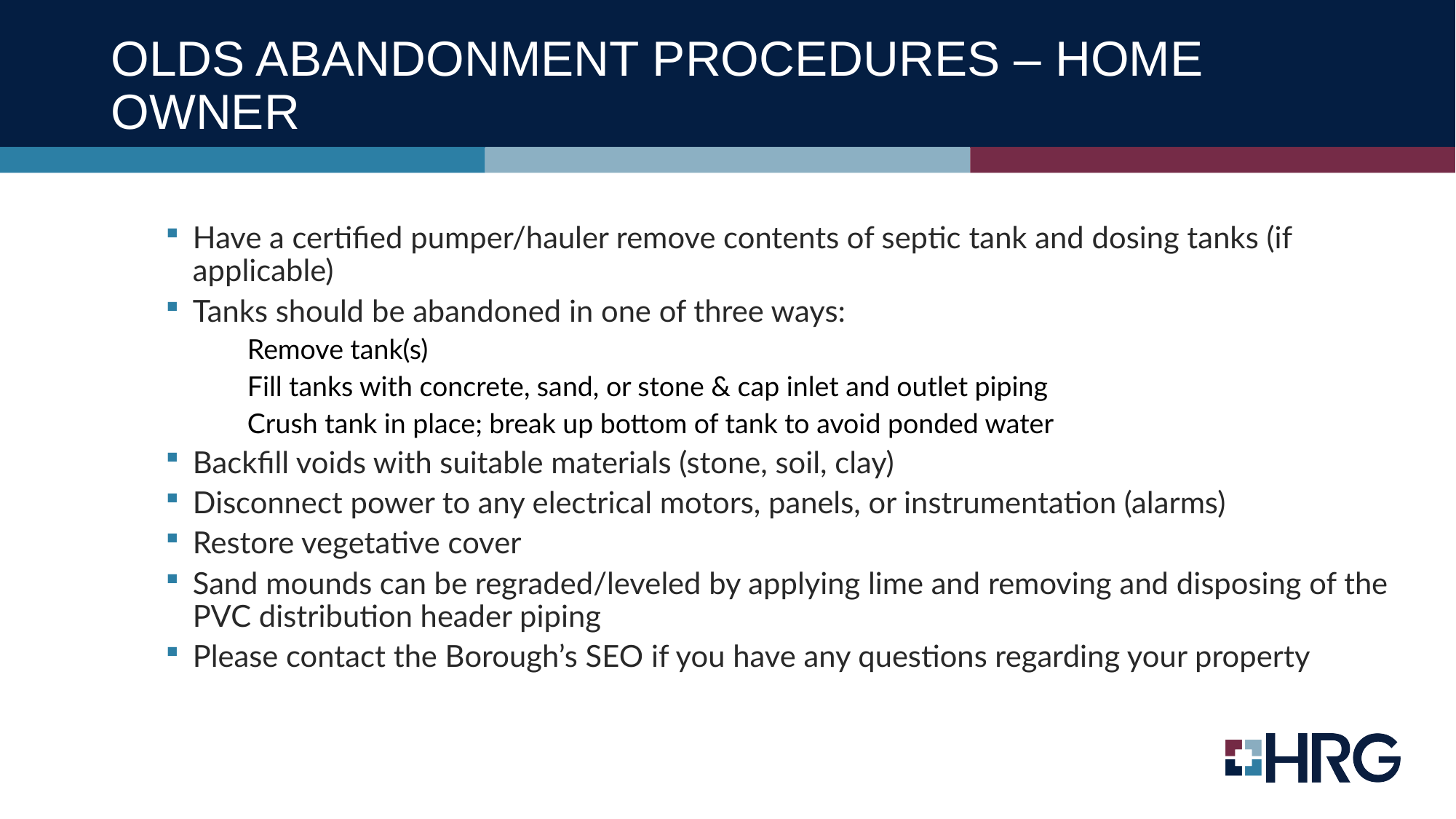

# OLDS abandonment procedures – Home owner
Have a certified pumper/hauler remove contents of septic tank and dosing tanks (if applicable)
Tanks should be abandoned in one of three ways:
Remove tank(s)
Fill tanks with concrete, sand, or stone & cap inlet and outlet piping
Crush tank in place; break up bottom of tank to avoid ponded water
Backfill voids with suitable materials (stone, soil, clay)
Disconnect power to any electrical motors, panels, or instrumentation (alarms)
Restore vegetative cover
Sand mounds can be regraded/leveled by applying lime and removing and disposing of the PVC distribution header piping
Please contact the Borough’s SEO if you have any questions regarding your property